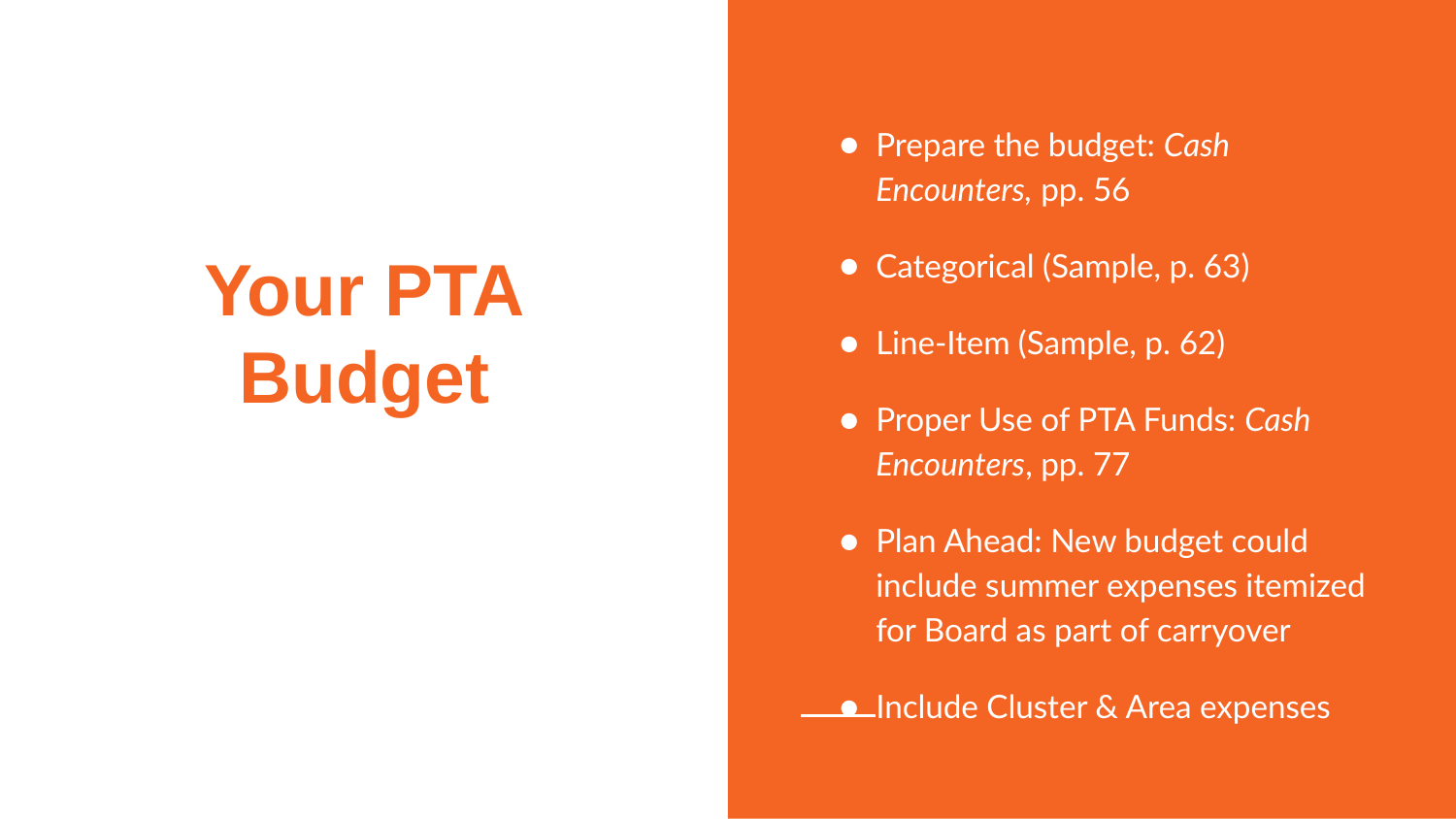

Prepare the budget: Cash Encounters, pp. 56
Categorical (Sample, p. 63)
Line-Item (Sample, p. 62)
Proper Use of PTA Funds: Cash Encounters, pp. 77
Plan Ahead: New budget could include summer expenses itemized for Board as part of carryover
Include Cluster & Area expenses
# Your PTA
Budget